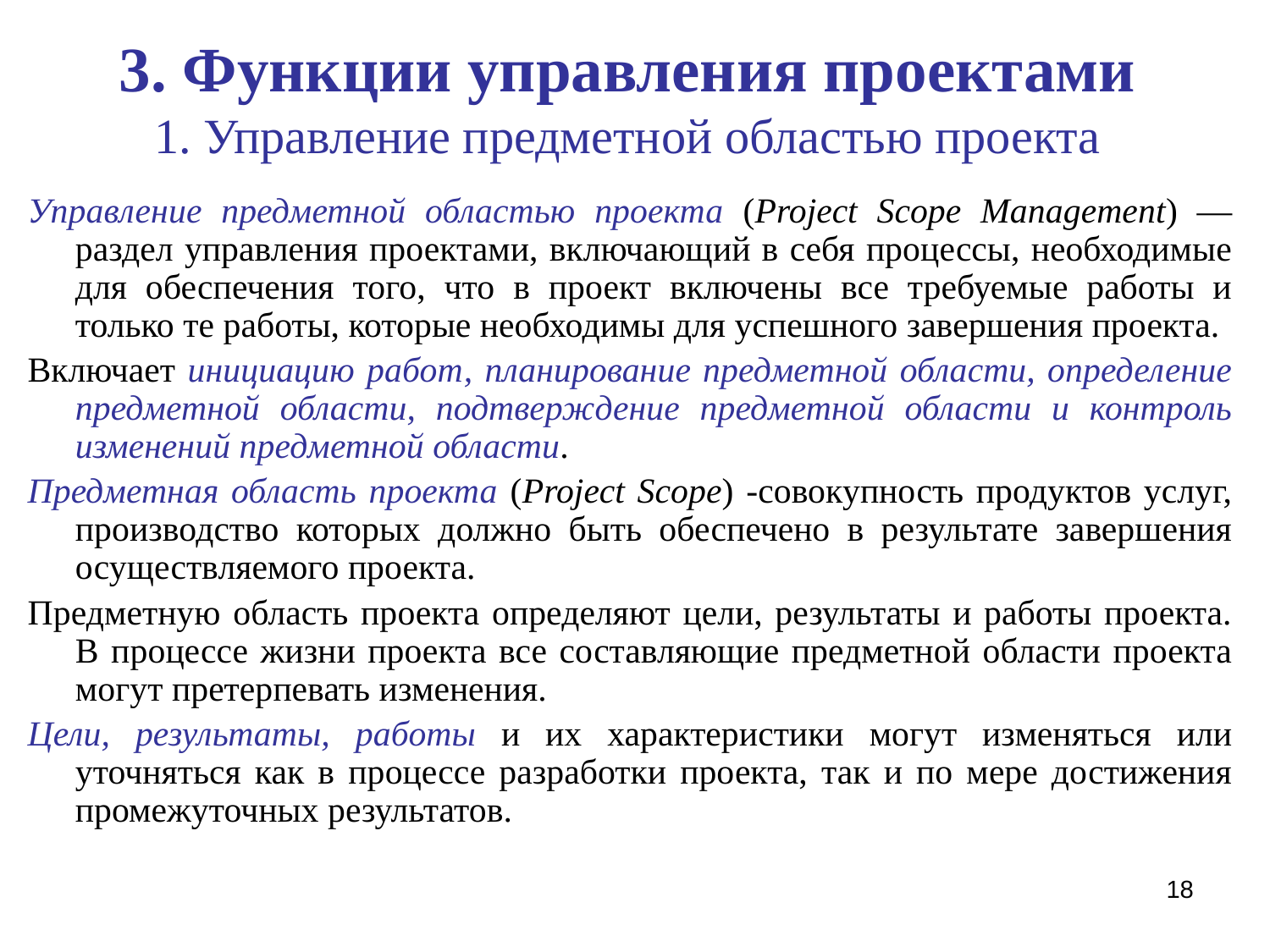

# 3. Функции управления проектами 1. Управление предметной областью проекта
Управление предметной областью проекта (Project Scope Management) — раздел управления проектами, включающий в себя процессы, необходимые для обеспечения того, что в проект включены все требуемые работы и только те работы, которые необходимы для успешного завершения проекта.
Включает инициацию работ, планирование предметной области, определение предметной области, подтверждение предметной области и контроль изменений предметной области.
Предметная область проекта (Project Scope) -совокупность продуктов услуг, производство которых должно быть обеспечено в результате завершения осуществляемого проекта.
Предметную область проекта определяют цели, результаты и работы проекта. В процессе жизни проекта все составляющие предметной области проекта могут претерпевать изменения.
Цели, результаты, работы и их характеристики могут изменяться или уточняться как в процессе разработки проекта, так и по мере достижения промежуточных результатов.
18